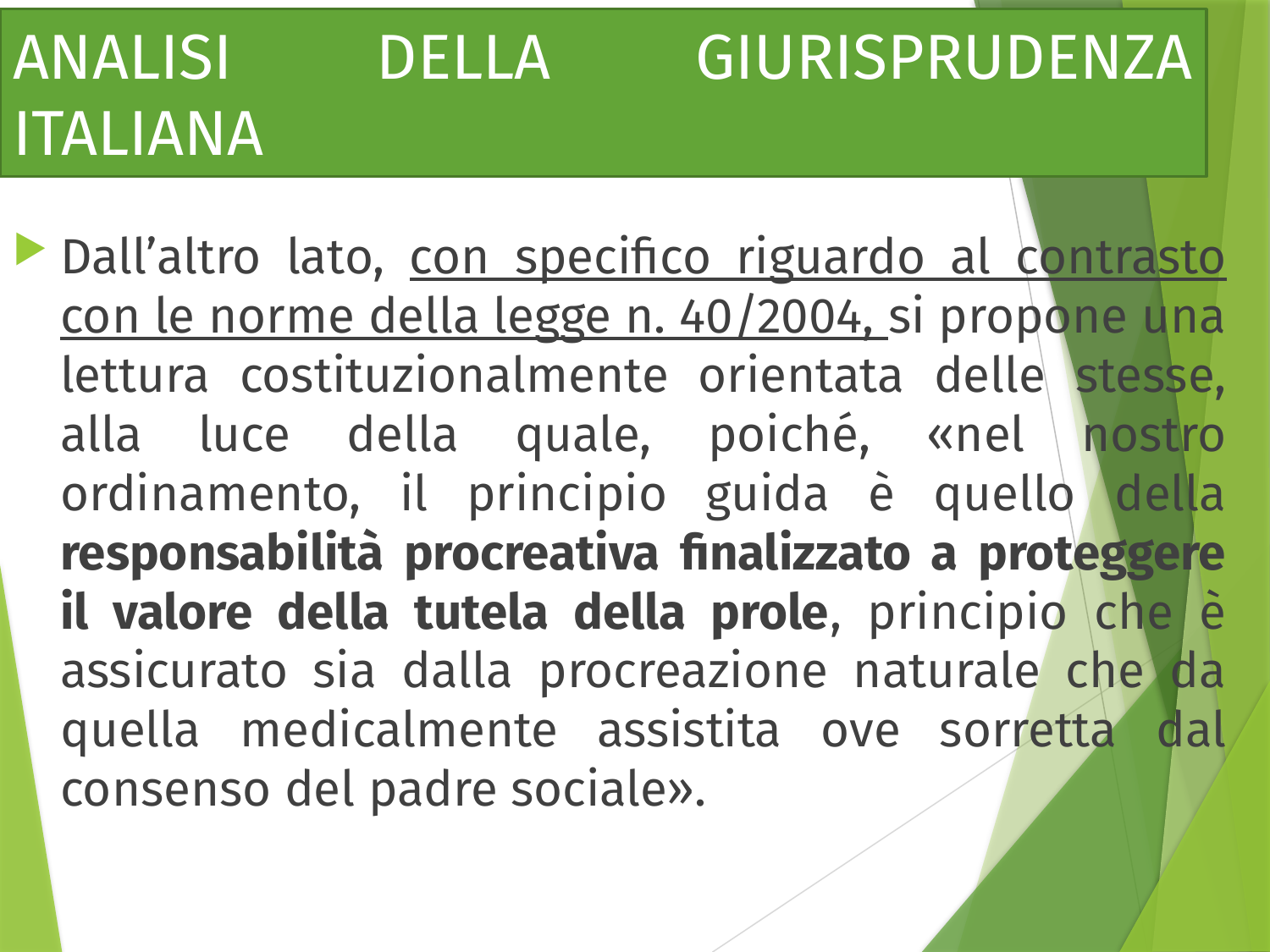

# ANALISI DELLA GIURISPRUDENZA ITALIANA
Dall’altro lato, con specifico riguardo al contrasto con le norme della legge n. 40/2004, si propone una lettura costituzionalmente orientata delle stesse, alla luce della quale, poiché, «nel nostro ordinamento, il principio guida è quello della responsabilità procreativa finalizzato a proteggere il valore della tutela della prole, principio che è assicurato sia dalla procreazione naturale che da quella medicalmente assistita ove sorretta dal consenso del padre sociale».